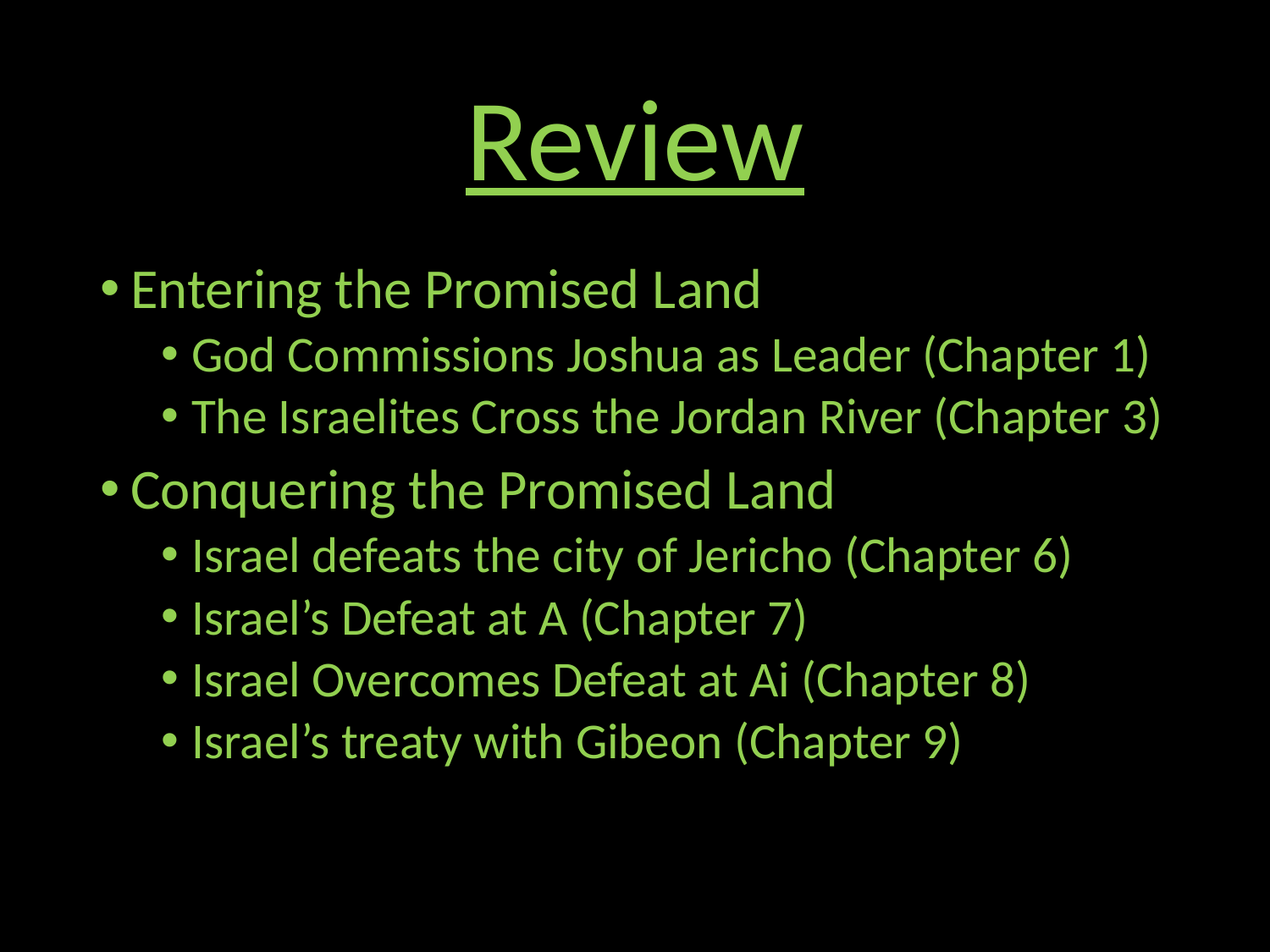

# Review
Entering the Promised Land
God Commissions Joshua as Leader (Chapter 1)
The Israelites Cross the Jordan River (Chapter 3)
Conquering the Promised Land
Israel defeats the city of Jericho (Chapter 6)
Israel’s Defeat at A (Chapter 7)
Israel Overcomes Defeat at Ai (Chapter 8)
Israel’s treaty with Gibeon (Chapter 9)